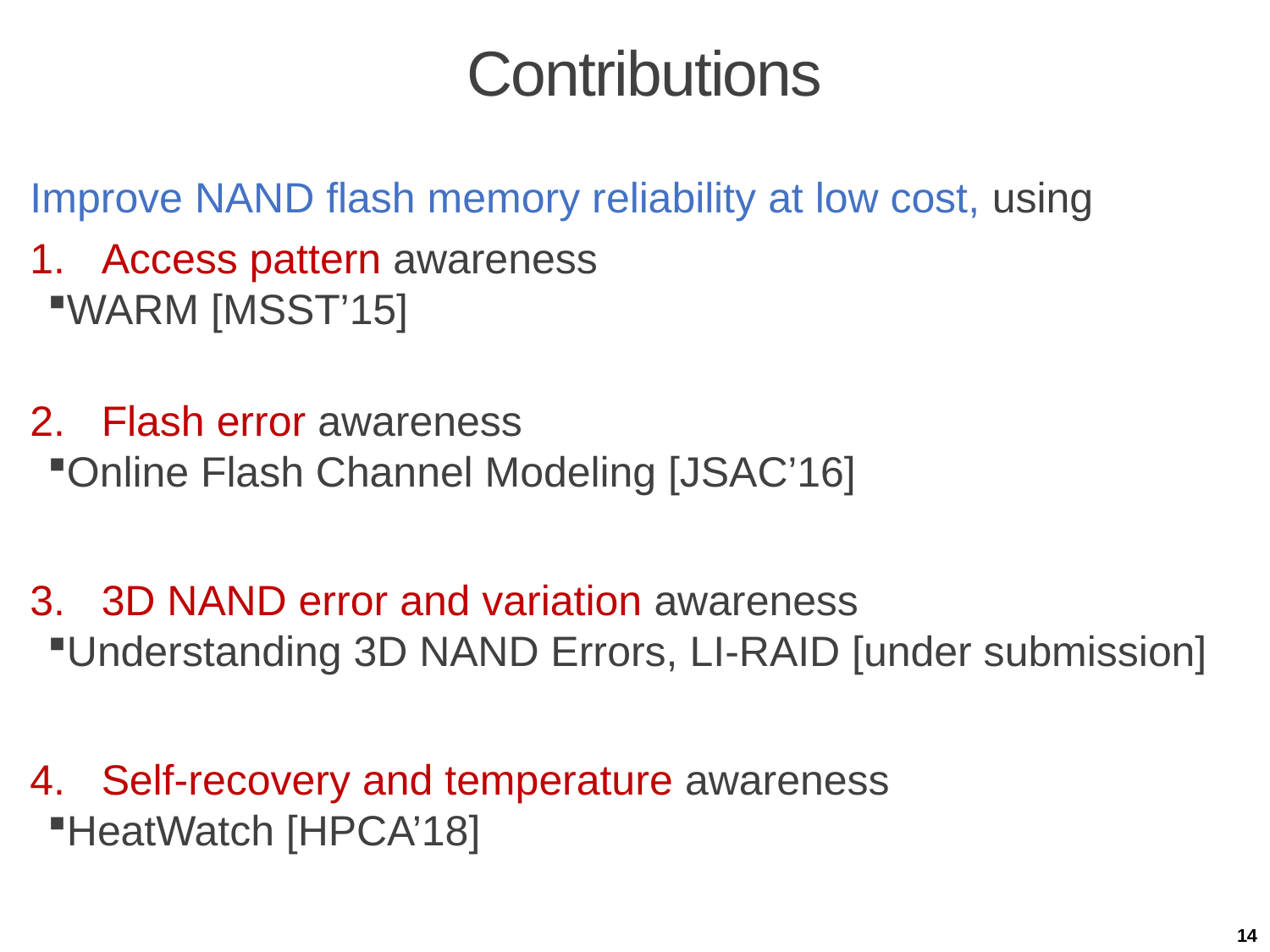

# Contributions
Improve NAND flash memory reliability at low cost, using
Access pattern awareness
WARM [MSST’15]

Flash error awareness
Online Flash Channel Modeling [JSAC’16]

3D NAND error and variation awareness
Understanding 3D NAND Errors, LI-RAID [under submission]

Self-recovery and temperature awareness
HeatWatch [HPCA’18]

14